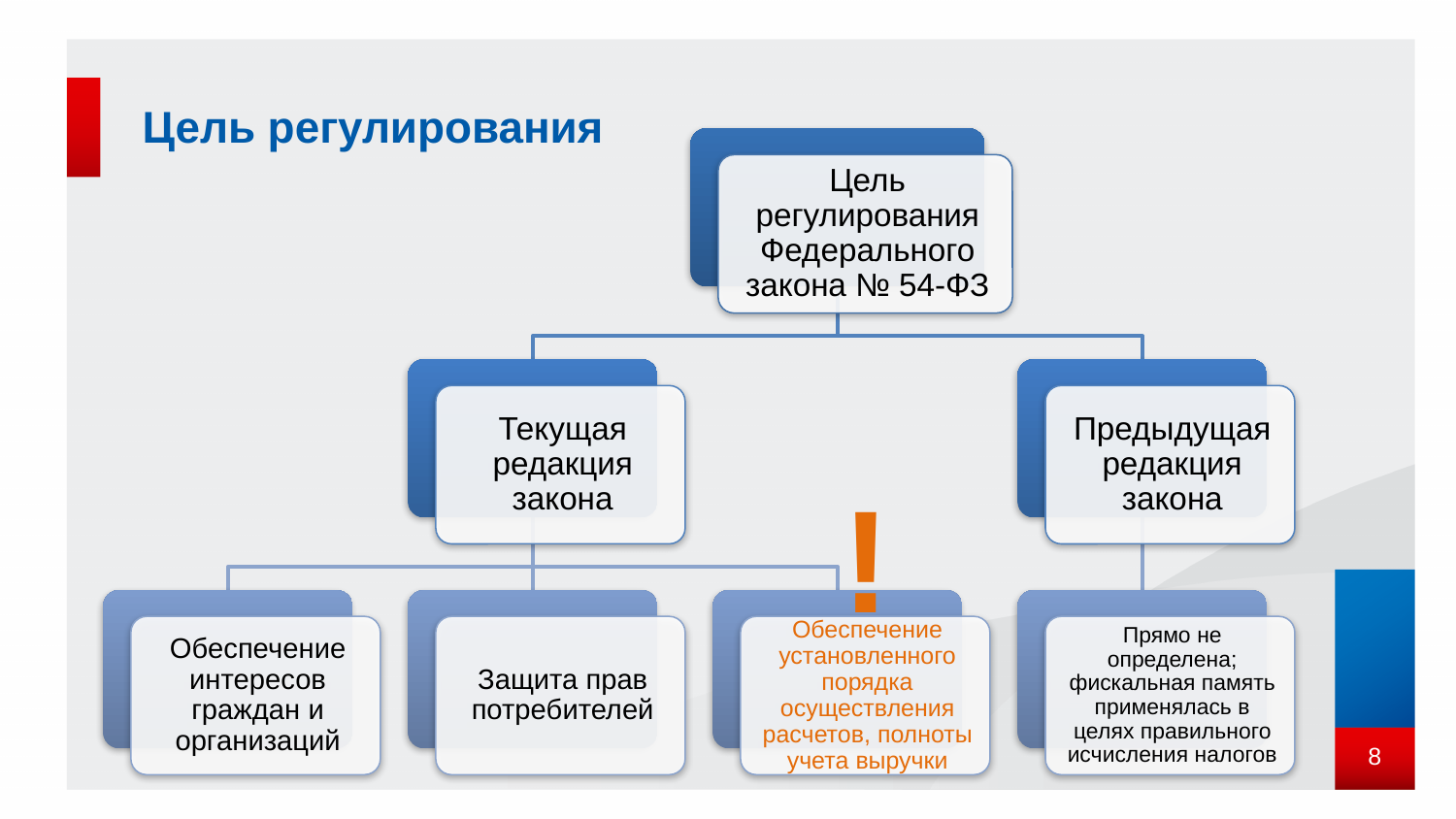

# Цель регулирования
Цель регулирования Федерального закона № 54-ФЗ
Текущая редакция закона
Обеспечение интересов граждан и организаций
Защита прав потребителей
Обеспечение установленного порядка осуществления расчетов, полноты учета выручки
Предыдущая редакция закона
Прямо не определена; фискальная память применялась в целях правильного исчисления налогов

!
8